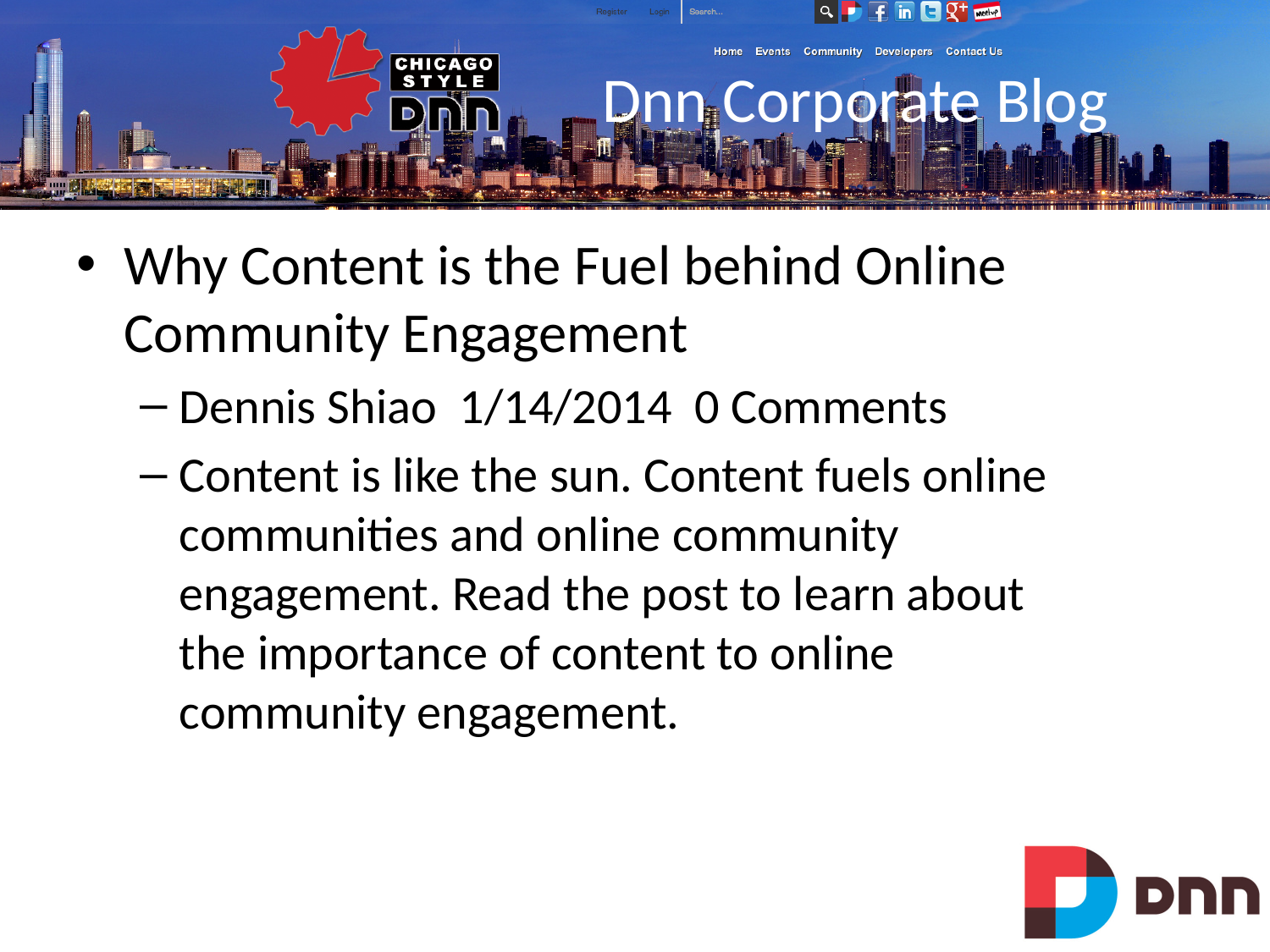

# Dnn Corporate Blog
Why Content is the Fuel behind Online Community Engagement
Dennis Shiao  1/14/2014  0 Comments
Content is like the sun. Content fuels online communities and online community engagement. Read the post to learn about the importance of content to online community engagement.